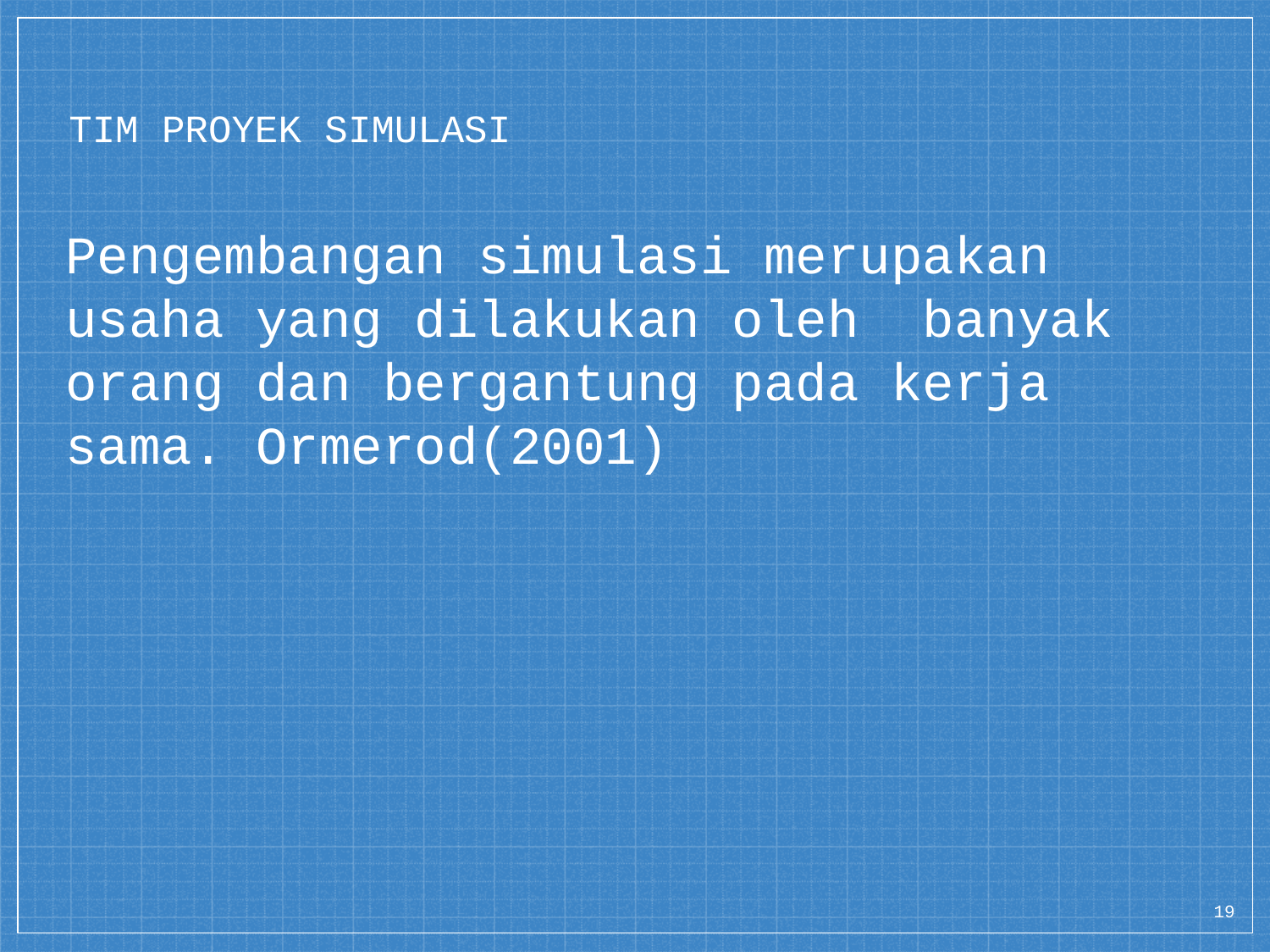

# TIM PROYEK SIMULASI
Pengembangan simulasi merupakan usaha yang dilakukan oleh  banyak orang dan bergantung pada kerja sama. Ormerod(2001)
19